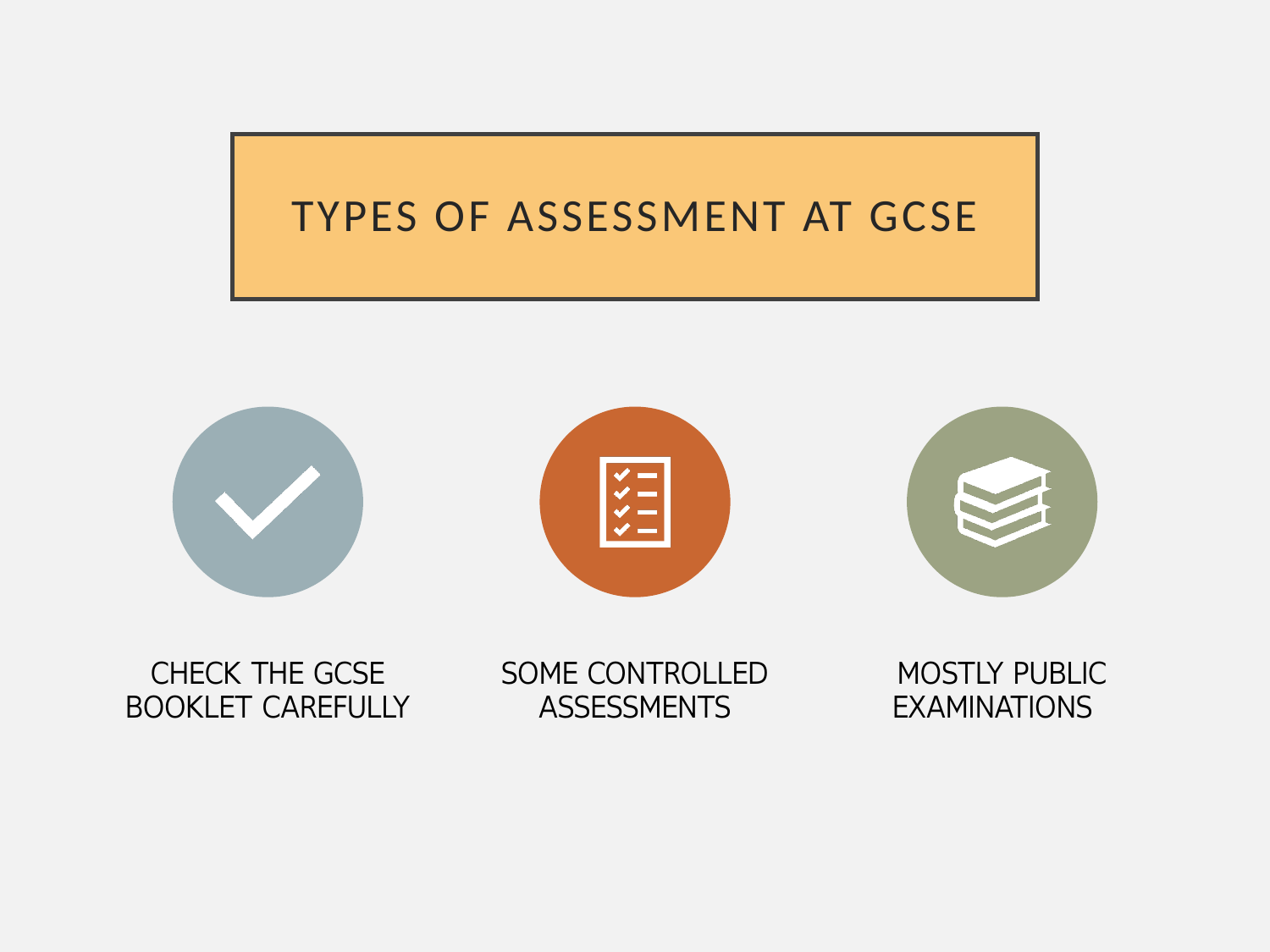

# Types of Assessment at GCSE
Check the GCSE Booklet carefully
Some Controlled Assessments
Mostly Public Examinations